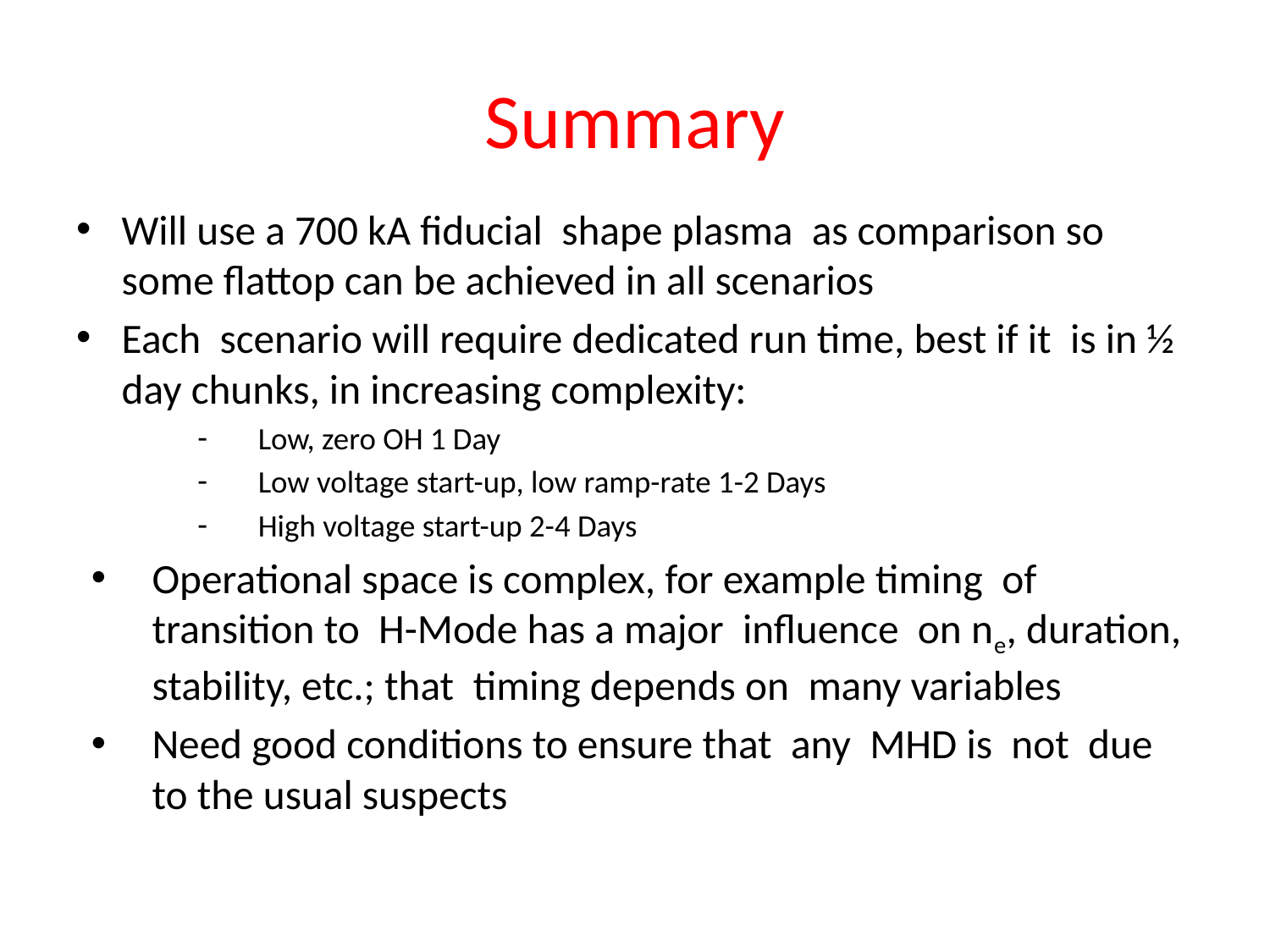

# Summary
Will use a 700 kA fiducial  shape plasma  as comparison so some flattop can be achieved in all scenarios
Each  scenario will require dedicated run time, best if it  is in ½ day chunks, in increasing complexity:
Low, zero OH 1 Day
Low voltage start-up, low ramp-rate 1-2 Days
High voltage start-up 2-4 Days
Operational space is complex, for example timing  of  transition to  H-Mode has a major  influence  on ne, duration, stability, etc.; that  timing depends on  many variables
Need good conditions to ensure that  any  MHD is  not  due to the usual suspects